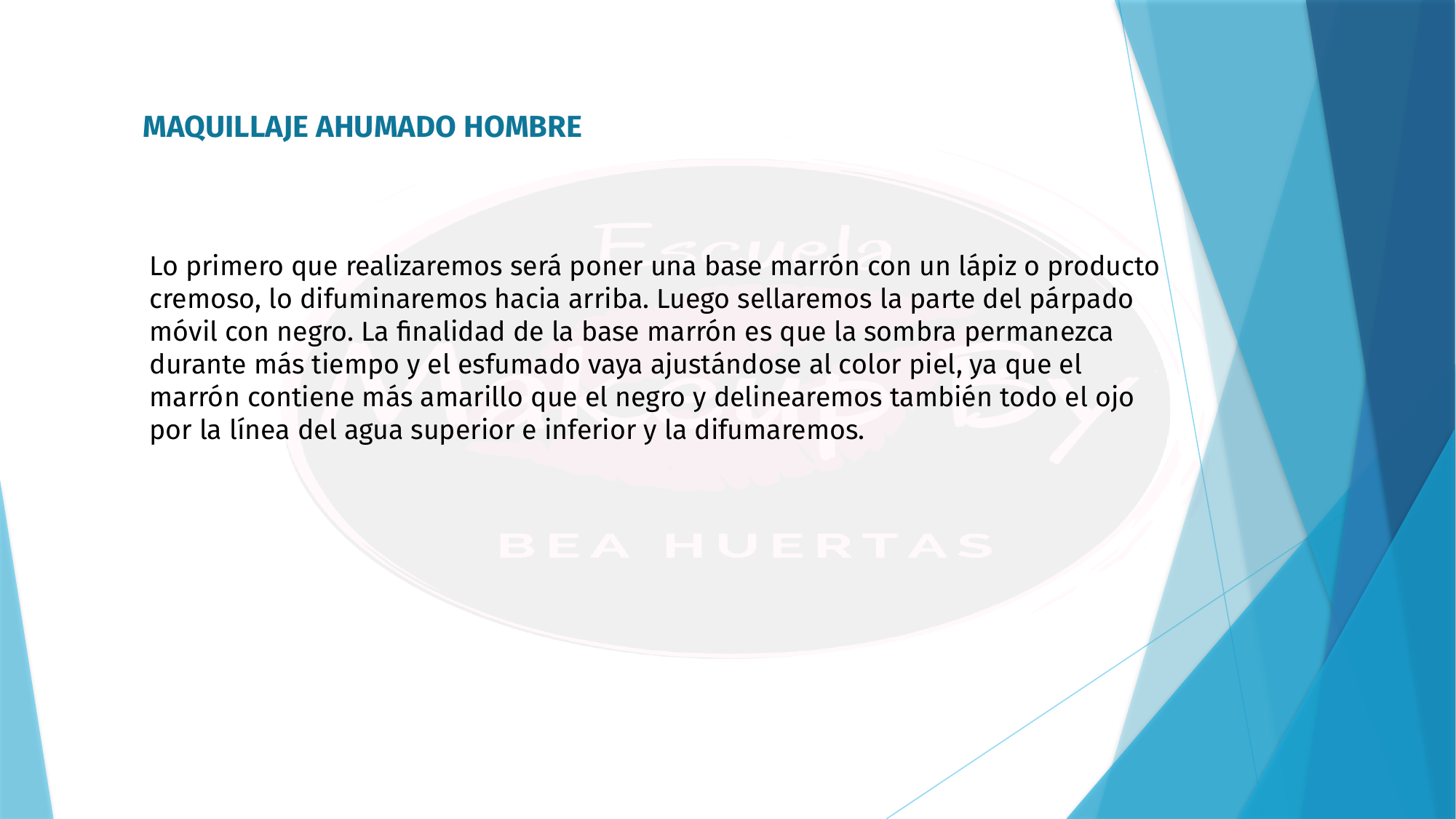

MAQUILLAJE AHUMADO HOMBRE
Lo primero que realizaremos será poner una base marrón con un lápiz o producto
cremoso, lo difuminaremos hacia arriba. Luego sellaremos la parte del párpado
móvil con negro. La finalidad de la base marrón es que la sombra permanezca
durante más tiempo y el esfumado vaya ajustándose al color piel, ya que el
marrón contiene más amarillo que el negro y delinearemos también todo el ojo
por la línea del agua superior e inferior y la difumaremos.